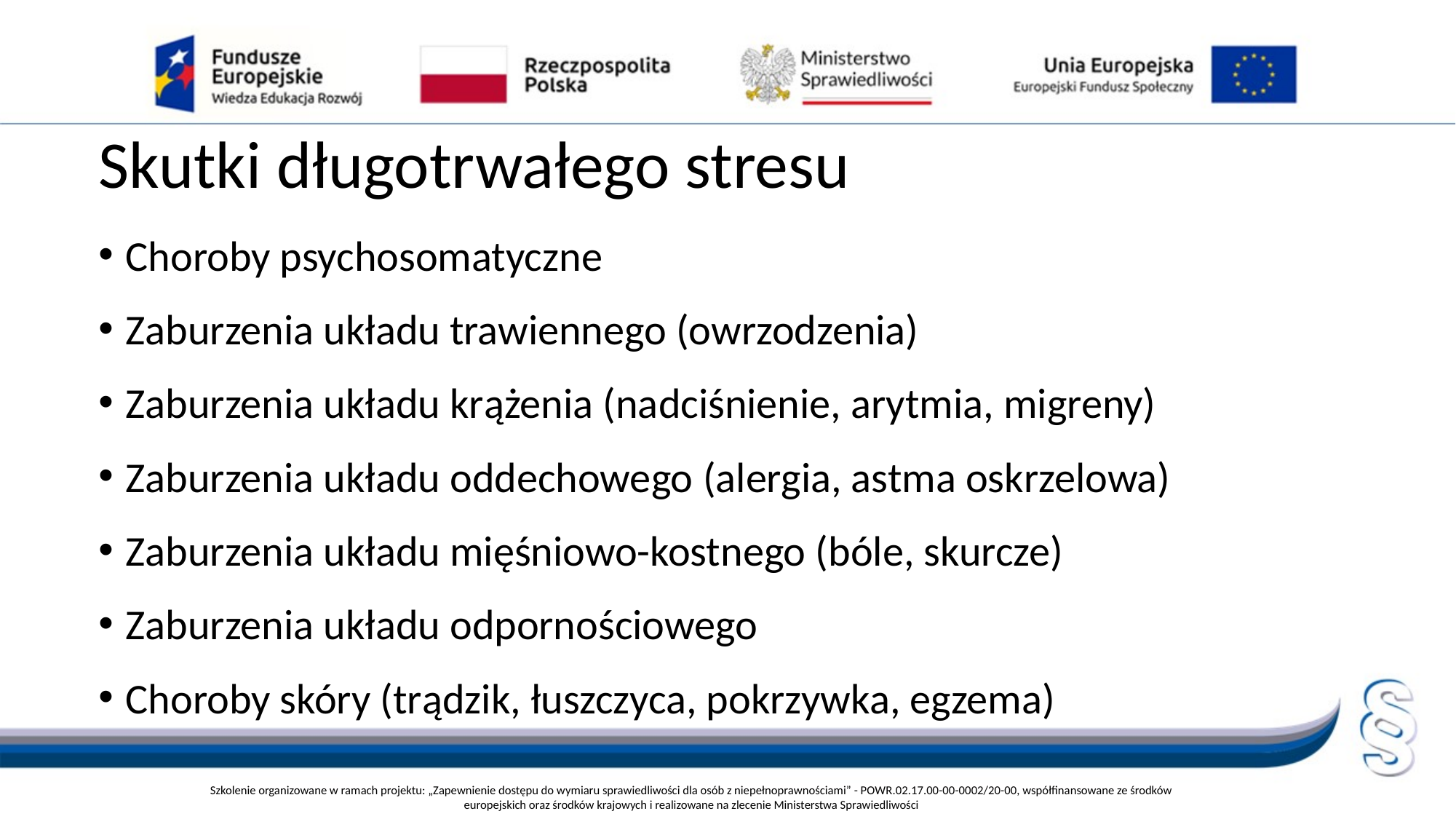

# Skutki długotrwałego stresu
Choroby psychosomatyczne
Zaburzenia układu trawiennego (owrzodzenia)
Zaburzenia układu krążenia (nadciśnienie, arytmia, migreny)
Zaburzenia układu oddechowego (alergia, astma oskrzelowa)
Zaburzenia układu mięśniowo-kostnego (bóle, skurcze)
Zaburzenia układu odpornościowego
Choroby skóry (trądzik, łuszczyca, pokrzywka, egzema)

Szkolenie organizowane w ramach projektu: „Zapewnienie dostępu do wymiaru sprawiedliwości dla osób z niepełnoprawnościami” - POWR.02.17.00-00-0002/20-00, współfinansowane ze środków europejskich oraz środków krajowych i realizowane na zlecenie Ministerstwa Sprawiedliwości